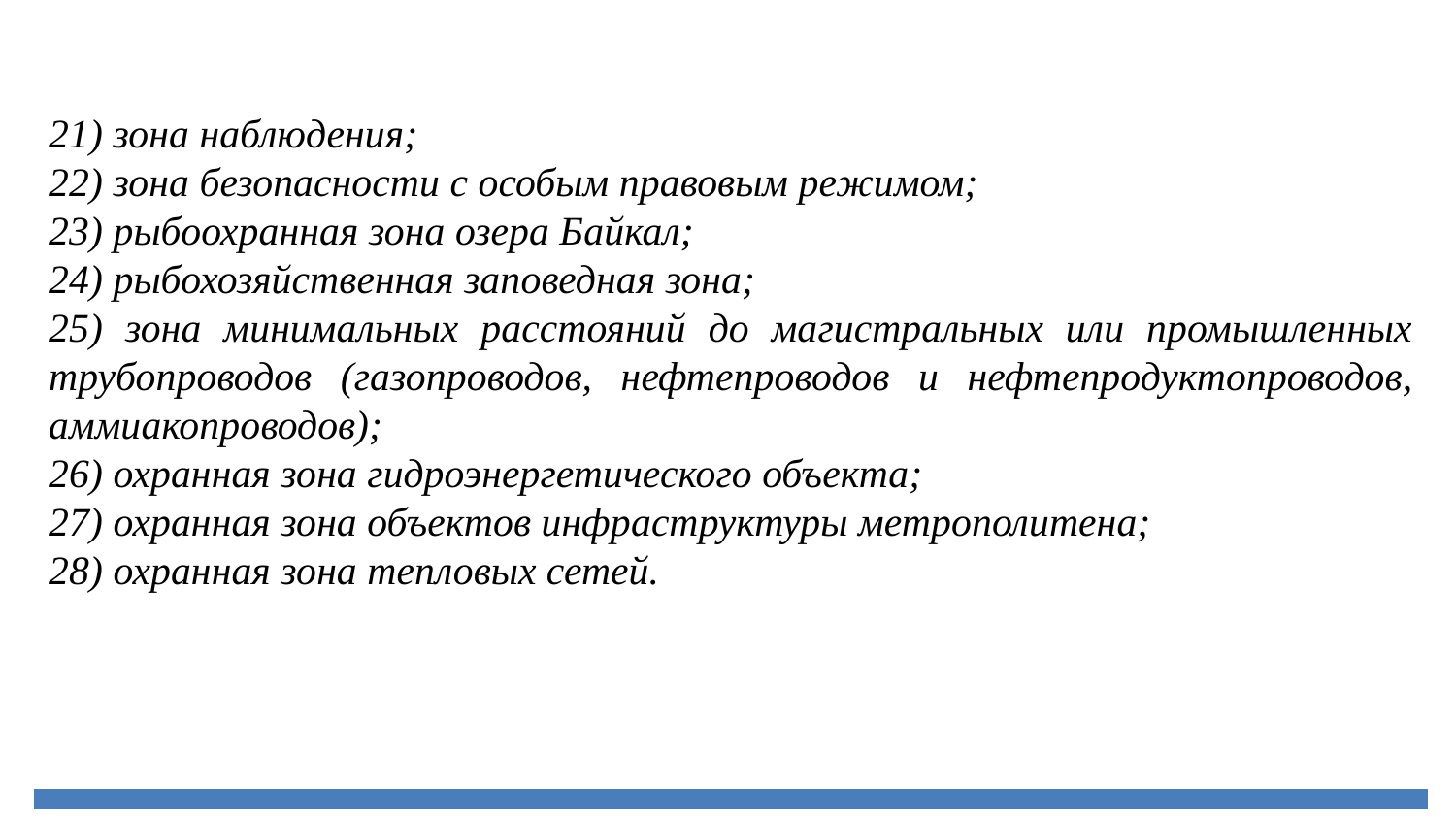

21) зона наблюдения;
22) зона безопасности с особым правовым режимом;
23) рыбоохранная зона озера Байкал;
24) рыбохозяйственная заповедная зона;
25) зона минимальных расстояний до магистральных или промышленных трубопроводов (газопроводов, нефтепроводов и нефтепродуктопроводов, аммиакопроводов);
26) охранная зона гидроэнергетического объекта;
27) охранная зона объектов инфраструктуры метрополитена;
28) охранная зона тепловых сетей.